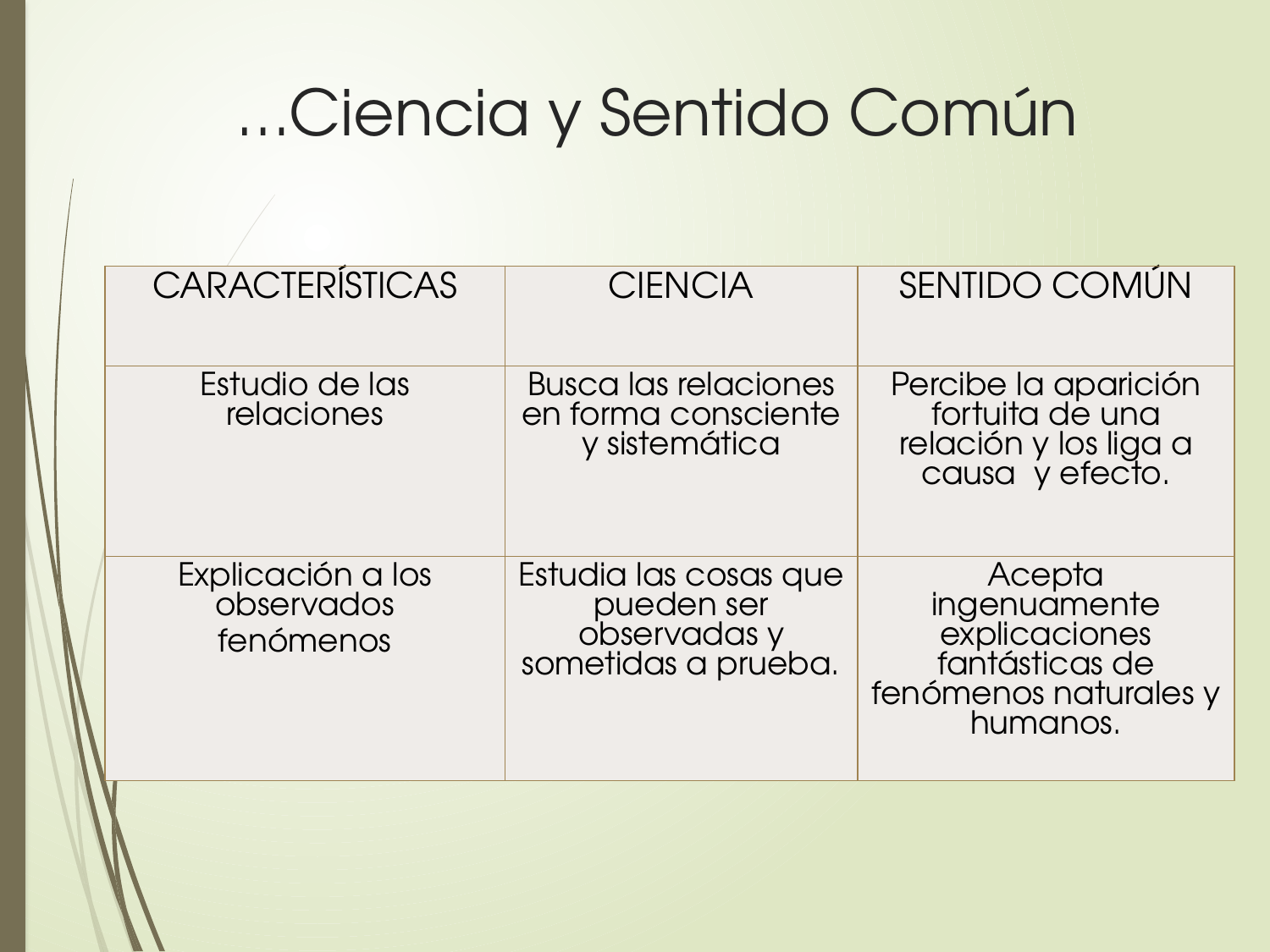

# …Ciencia y Sentido Común
| CARACTERÍSTICAS | CIENCIA | SENTIDO COMÚN |
| --- | --- | --- |
| Estudio de las relaciones | Busca las relaciones en forma consciente y sistemática | Percibe la aparición fortuita de una relación y los liga a causa y efecto. |
| Explicación a los observados fenómenos | Estudia las cosas que pueden ser observadas y sometidas a prueba. | Acepta ingenuamente explicaciones fantásticas de fenómenos naturales y humanos. |